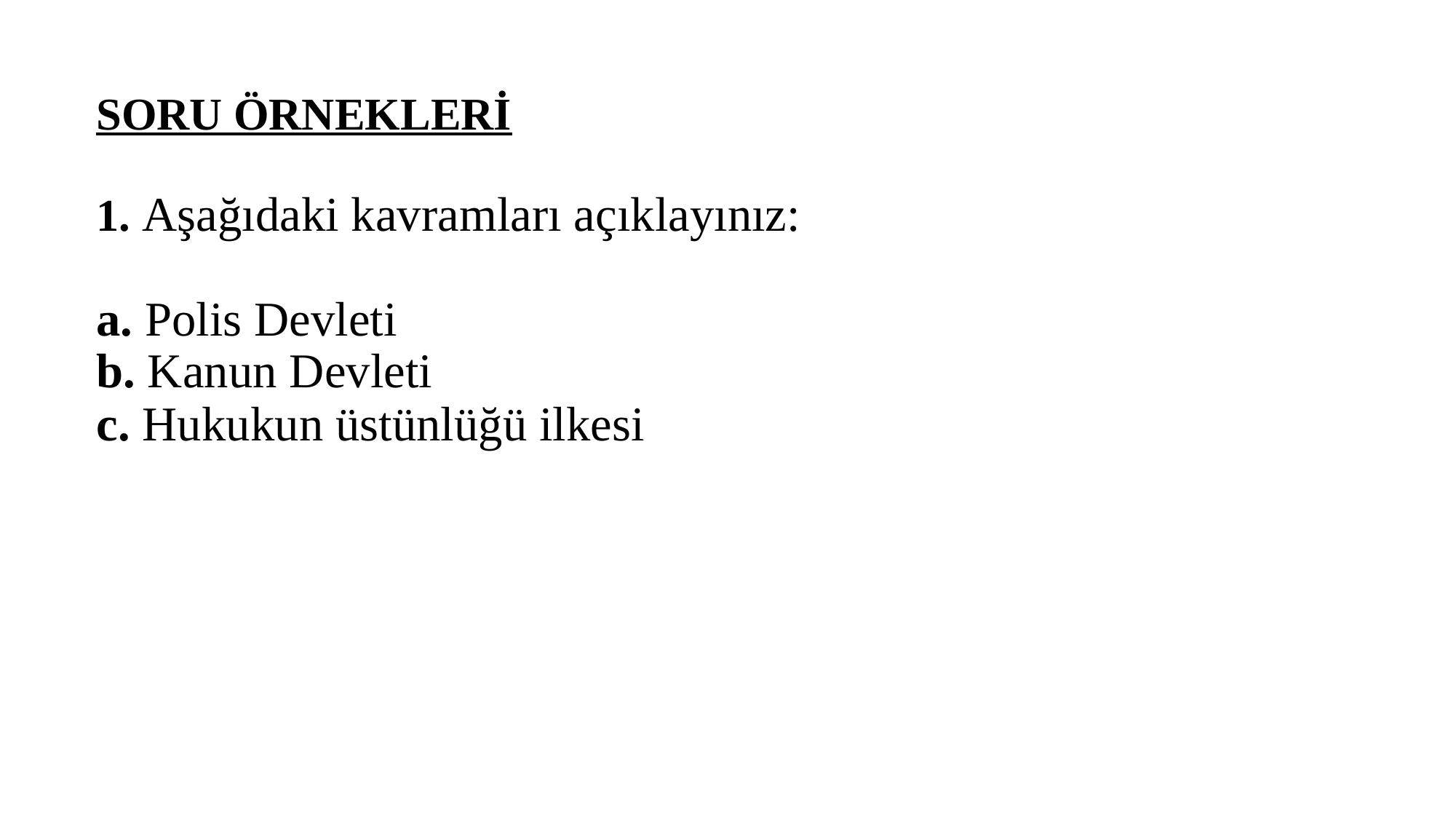

# SORU ÖRNEKLERİ 1. Aşağıdaki kavramları açıklayınız: a. Polis Devleti b. Kanun Devleti c. Hukukun üstünlüğü ilkesi